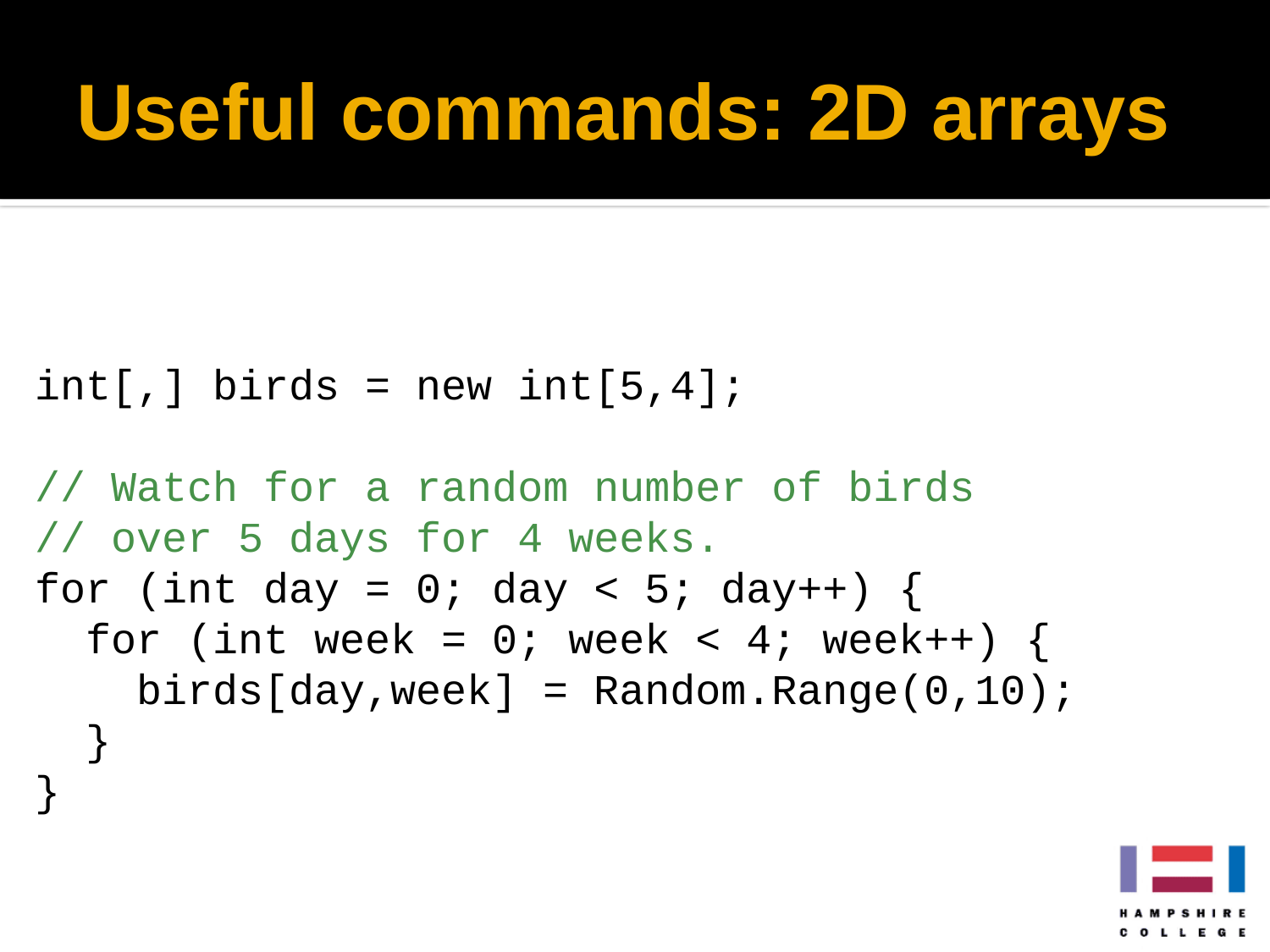

# Useful commands: 2D arrays

int[,] birds = new int[5,4];

// Watch for a random number of birds
// over 5 days for 4 weeks.
for (int day = 0; day < 5; day++) {
  for (int week = 0; week < 4; week++) {
    birds[day,week] = Random.Range(0,10);
  }
}